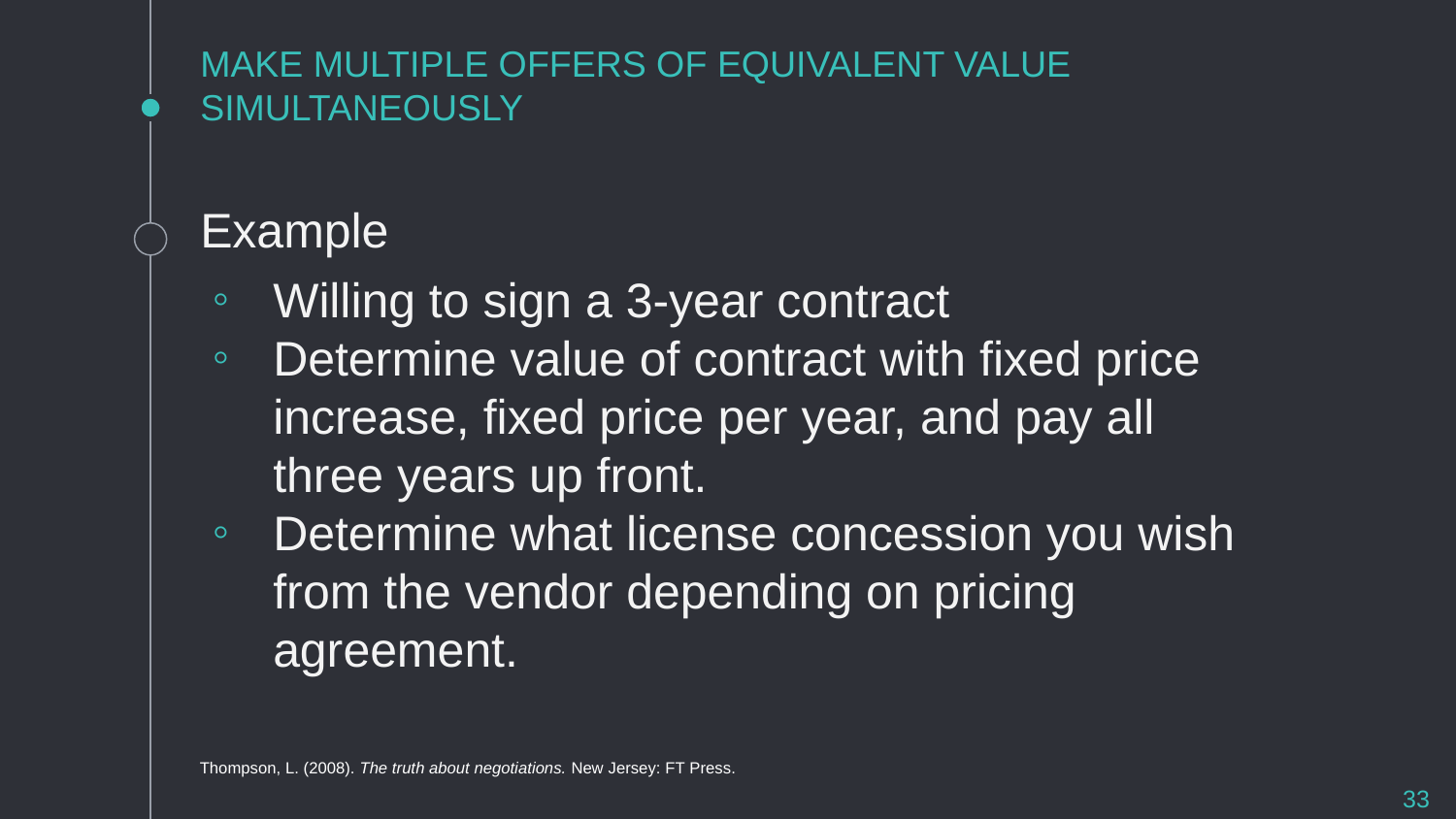

# MAKE MULTIPLE OFFERS OF EQUIVALENT VALUE SIMULTANEOUSLY
Example
Willing to sign a 3-year contract
Determine value of contract with fixed price increase, fixed price per year, and pay all three years up front.
Determine what license concession you wish from the vendor depending on pricing agreement.
Thompson, L. (2008). The truth about negotiations. New Jersey: FT Press.

33